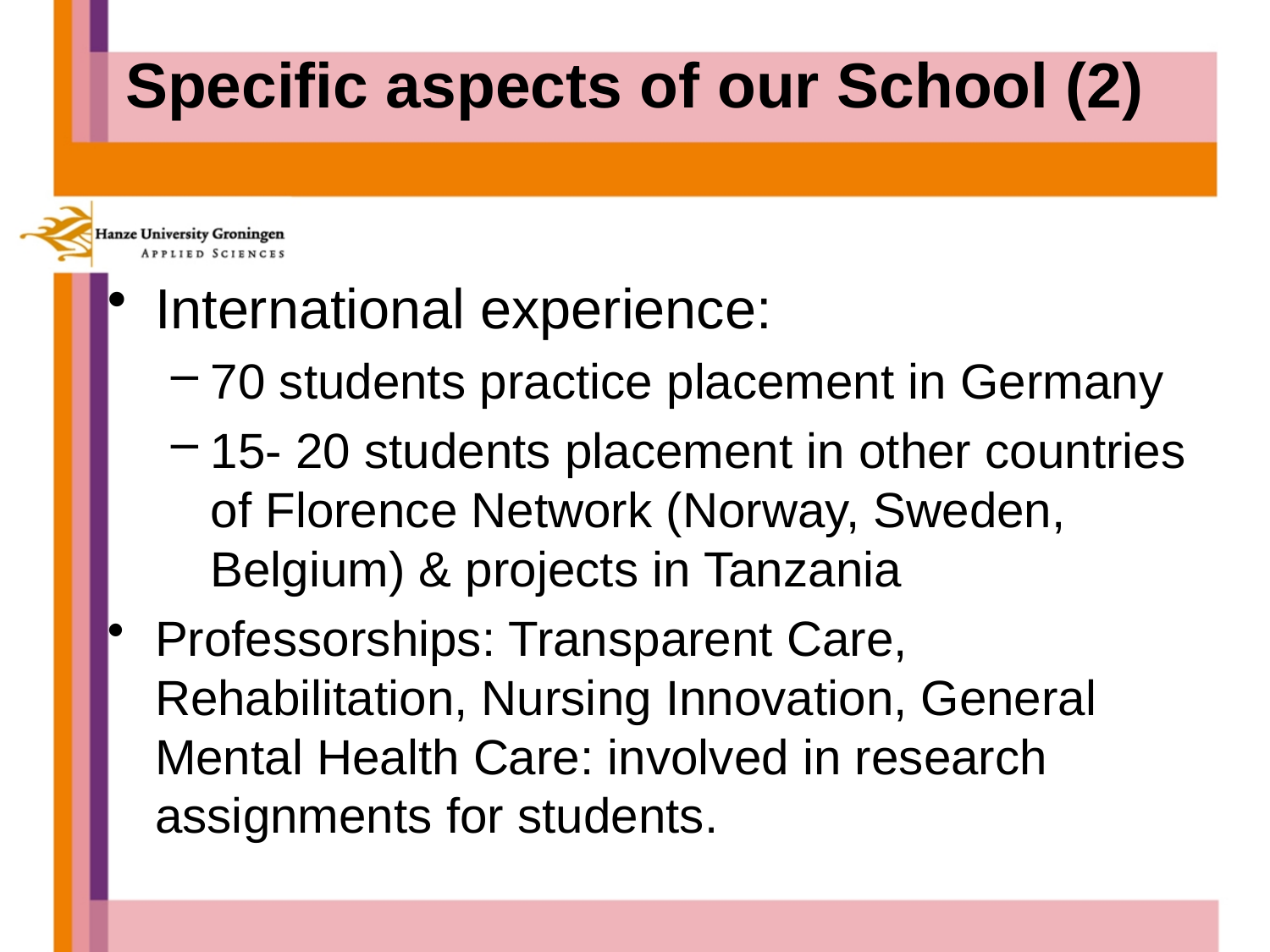

# Specific aspects of our School (2)
International experience:
70 students practice placement in Germany
15- 20 students placement in other countries of Florence Network (Norway, Sweden, Belgium) & projects in Tanzania
Professorships: Transparent Care, Rehabilitation, Nursing Innovation, General Mental Health Care: involved in research assignments for students.